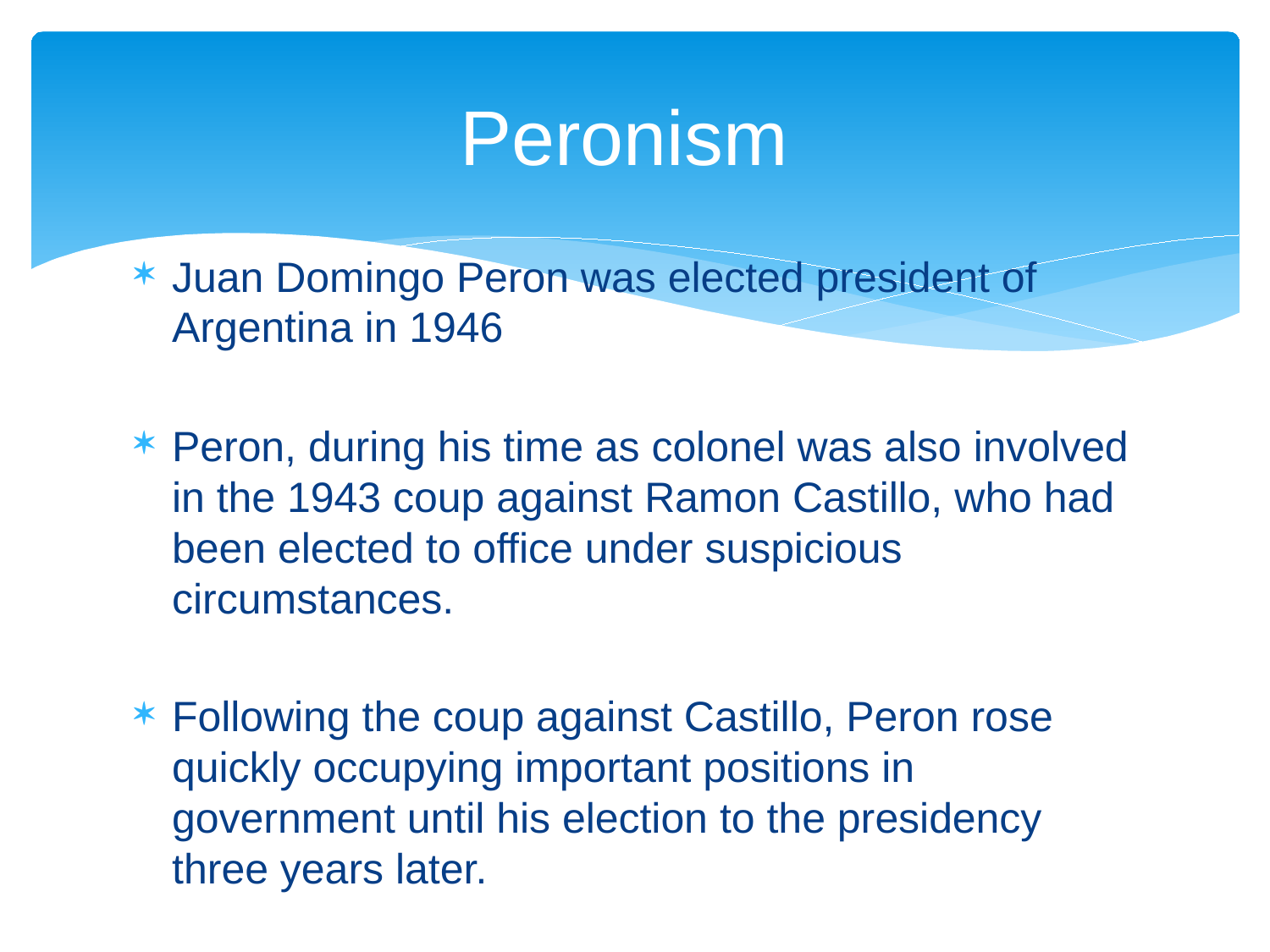

# Peronism
Juan Domingo Peron was elected president of Argentina in 1946

Peron, during his time as colonel was also involved in the 1943 coup against Ramon Castillo, who had been elected to office under suspicious circumstances.

Following the coup against Castillo, Peron rose quickly occupying important positions in government until his election to the presidency three years later.